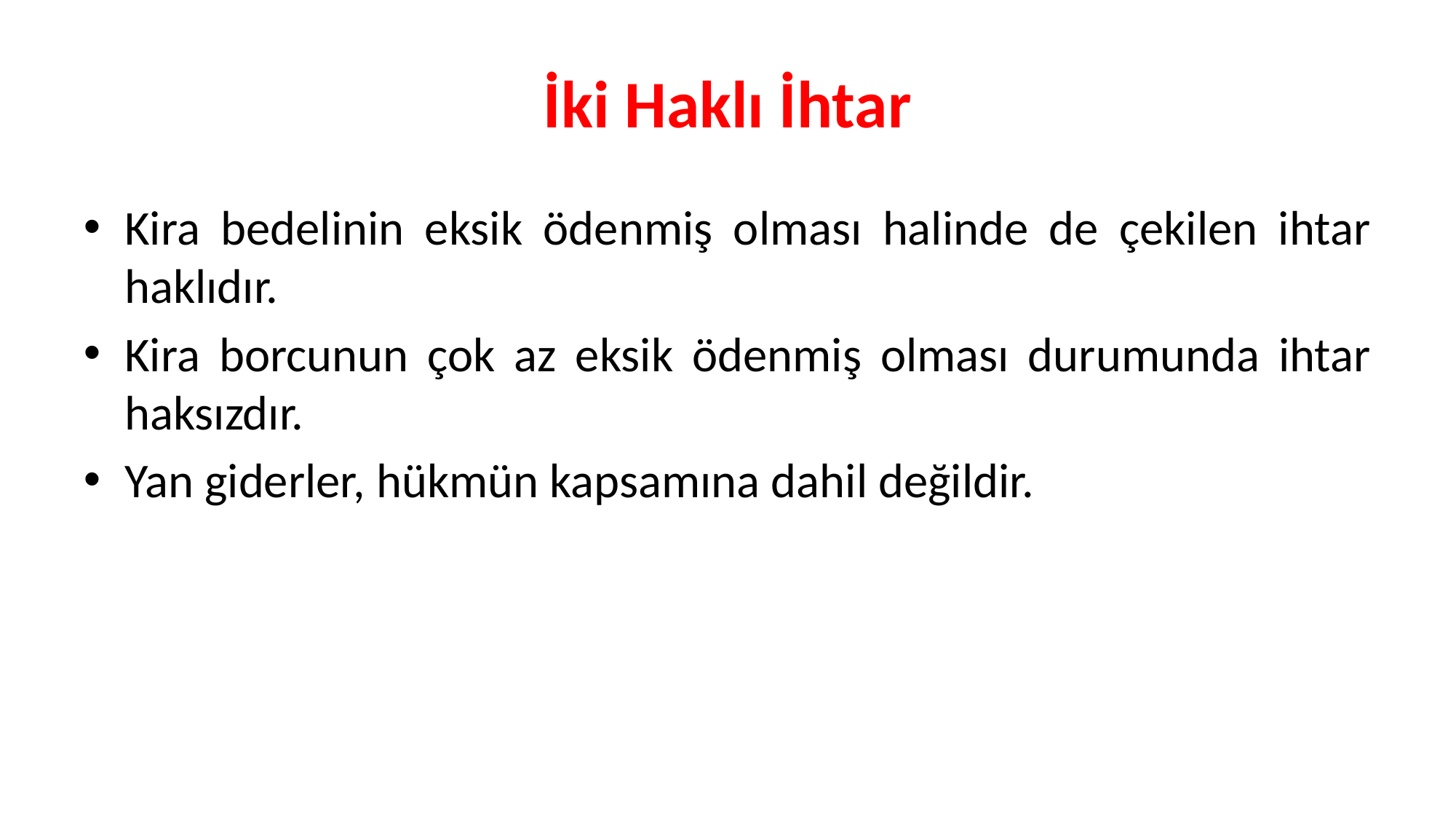

# İki Haklı İhtar
Kira bedelinin eksik ödenmiş olması halinde de çekilen ihtar haklıdır.
Kira borcunun çok az eksik ödenmiş olması durumunda ihtar haksızdır.
Yan giderler, hükmün kapsamına dahil değildir.